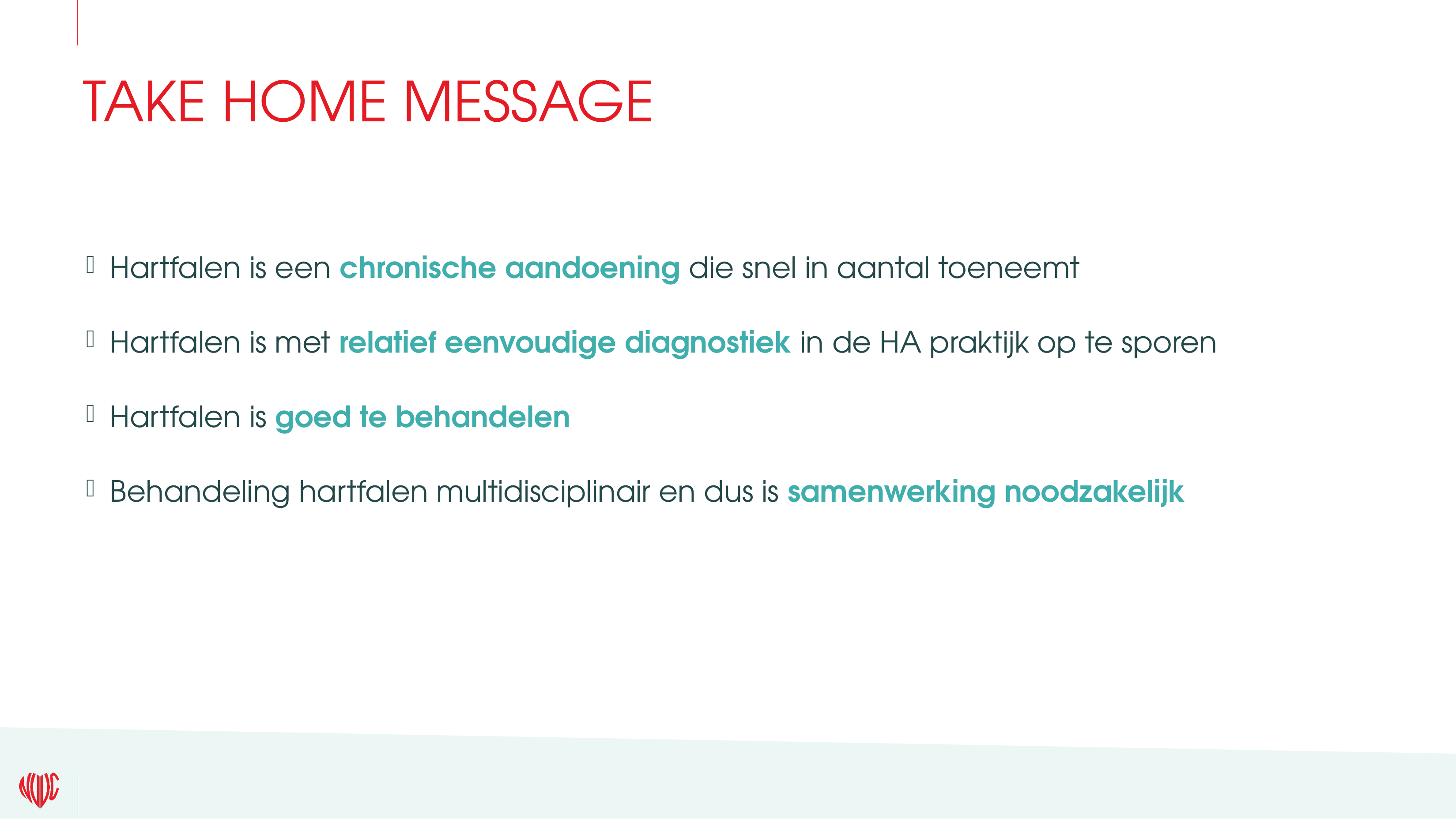

# Take home message

 Hartfalen is een chronische aandoening die snel in aantal toeneemt

 Hartfalen is met relatief eenvoudige diagnostiek in de HA praktijk op te sporen

 Hartfalen is goed te behandelen

 Behandeling hartfalen multidisciplinair en dus is samenwerking noodzakelijk